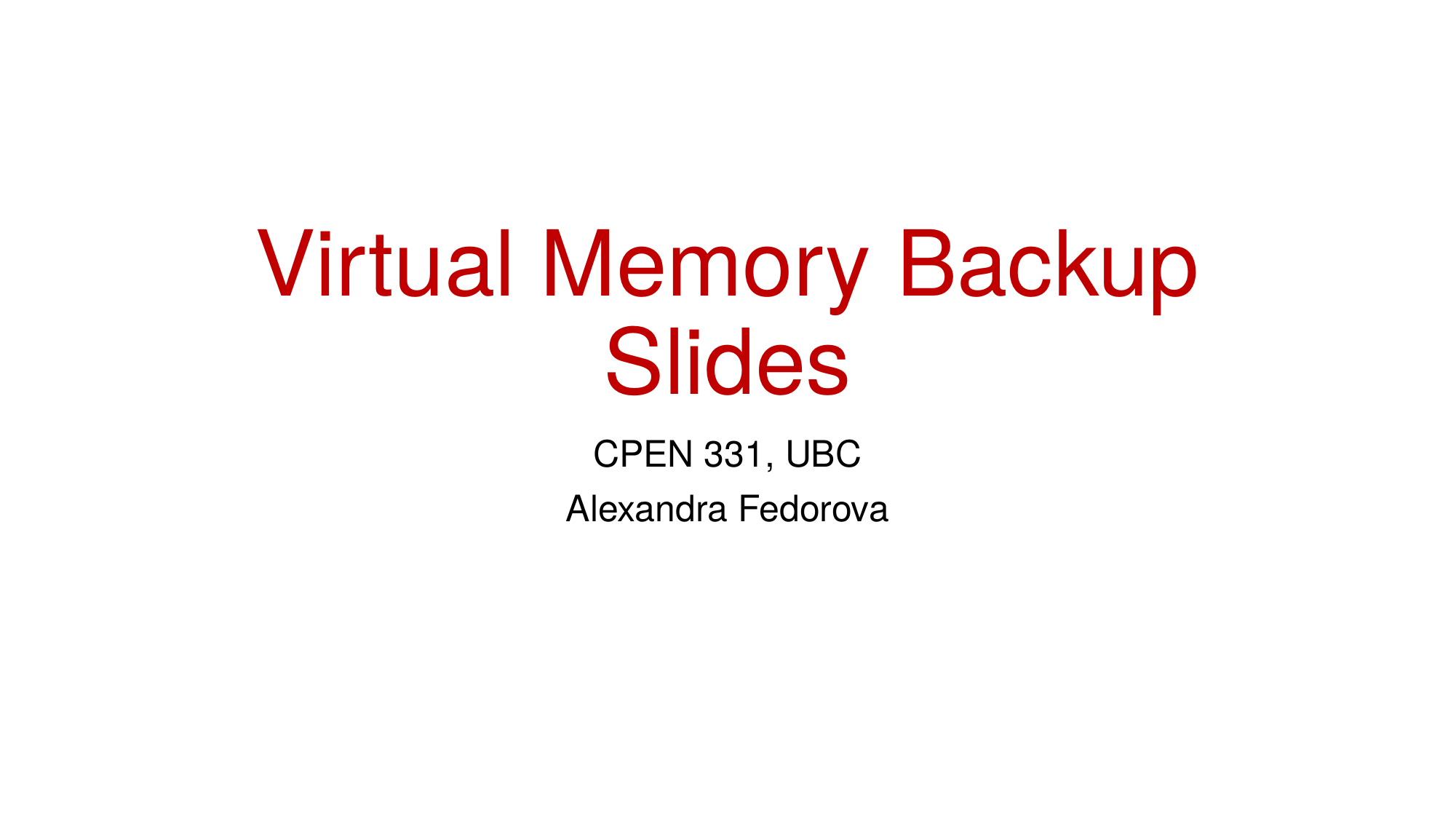

# Virtual Memory Backup Slides
CPEN 331, UBC
Alexandra Fedorova